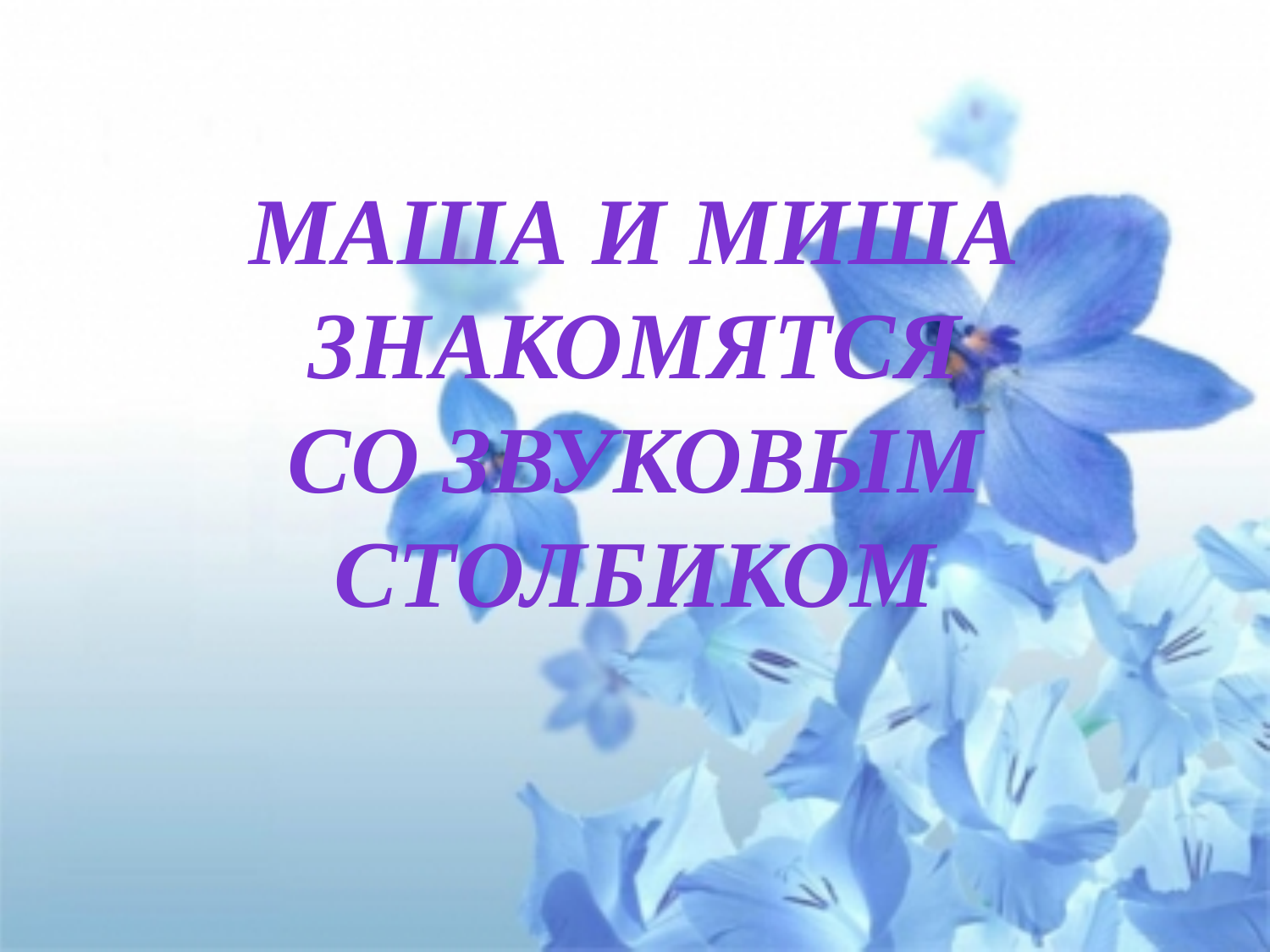

# МАША И МИША ЗНАКОМЯТСЯ СО ЗВУКОВЫМ СТОЛБИКОМ